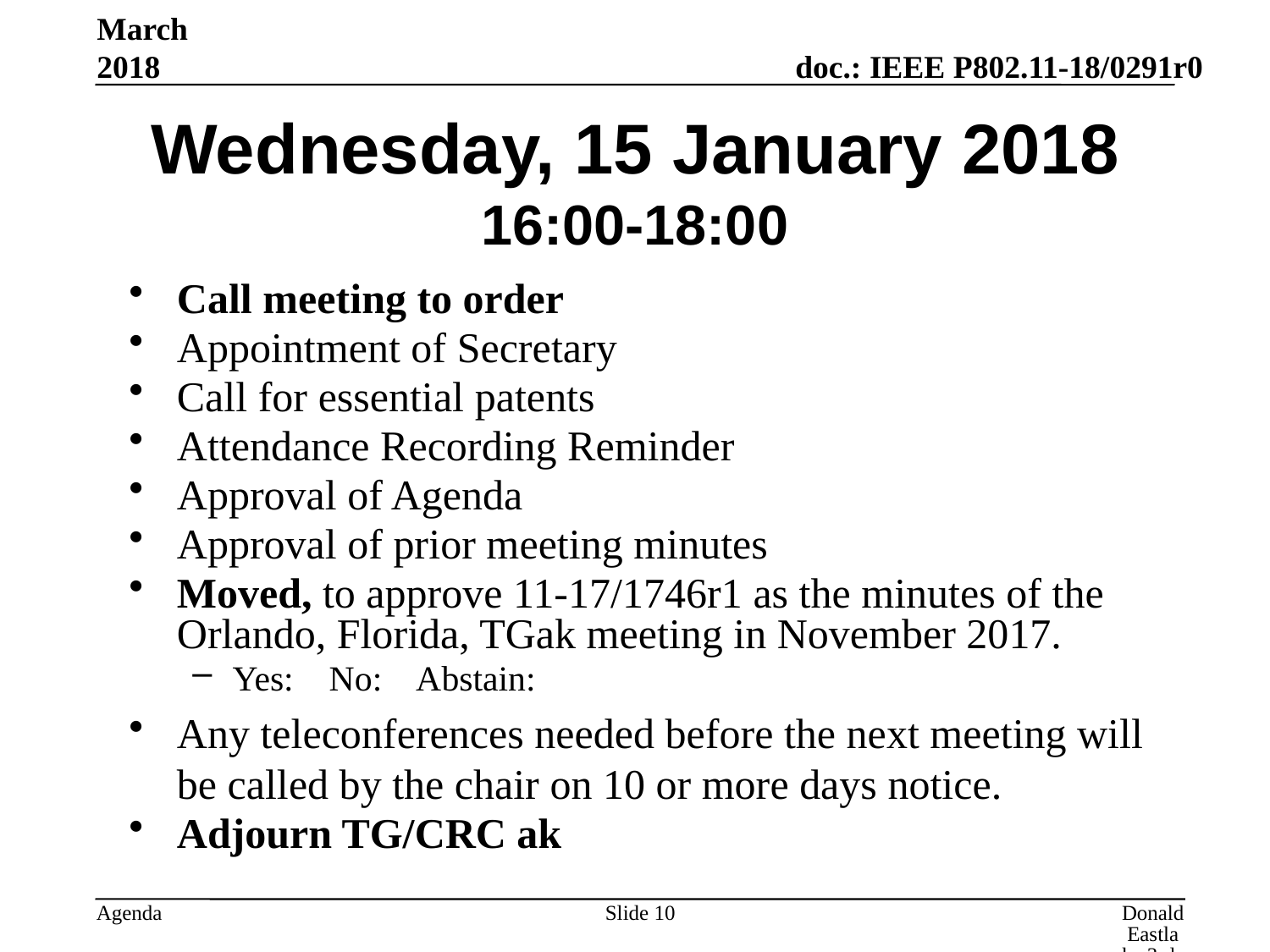

March 2018
# Wednesday, 15 January 2018 16:00-18:00
Call meeting to order
Appointment of Secretary
Call for essential patents
Attendance Recording Reminder
Approval of Agenda
Approval of prior meeting minutes
Moved, to approve 11-17/1746r1 as the minutes of the Orlando, Florida, TGak meeting in November 2017.
Yes:    No:    Abstain:
Any teleconferences needed before the next meeting will be called by the chair on 10 or more days notice.
Adjourn TG/CRC ak

Slide 10
Donald Eastlake 3rd, Huawei Technologies